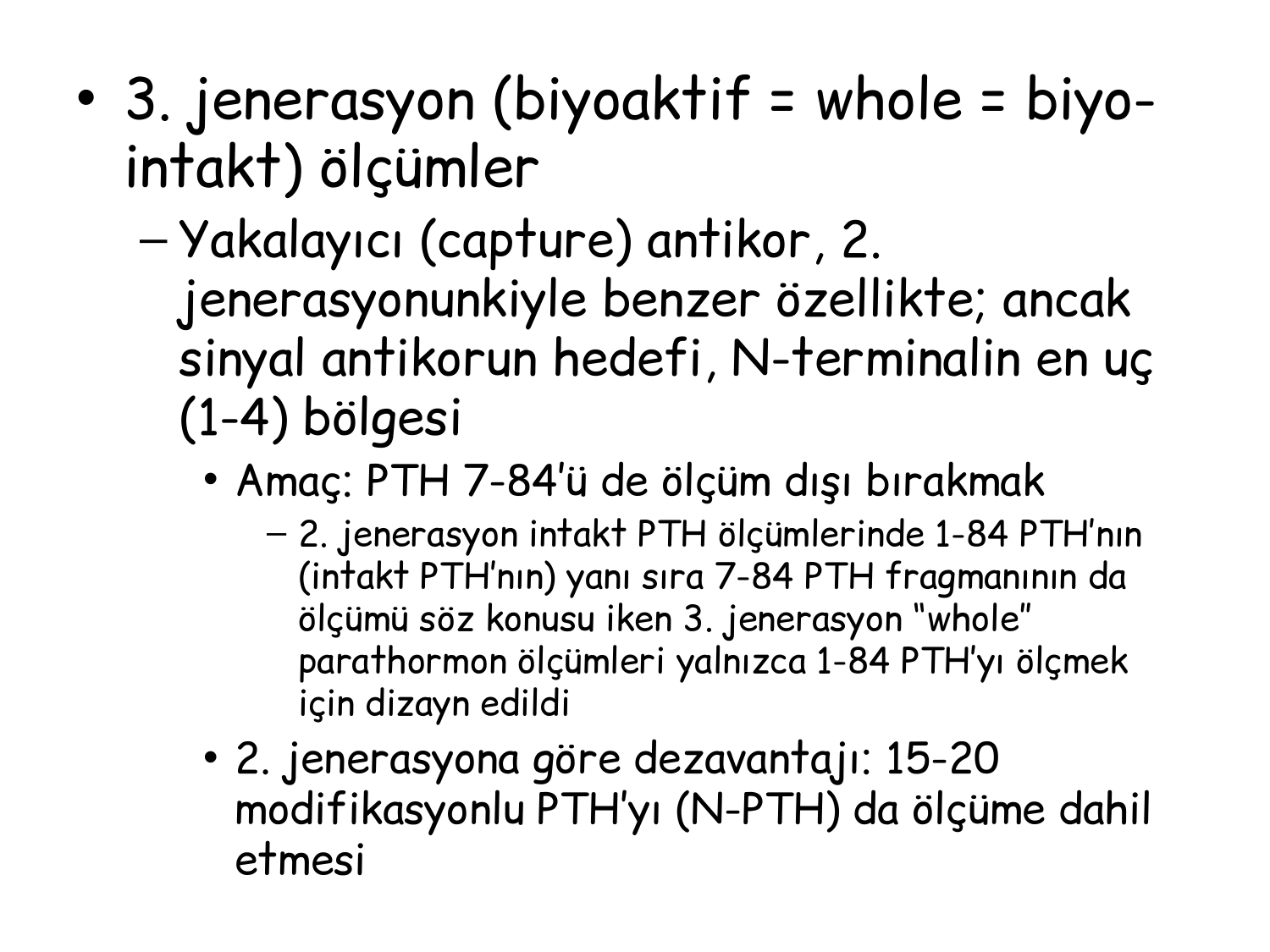

3. jenerasyon (biyoaktif = whole = biyo-intakt) ölçümler
Yakalayıcı (capture) antikor, 2. jenerasyonunkiyle benzer özellikte; ancak sinyal antikorun hedefi, N-terminalin en uç (1-4) bölgesi
Amaç: PTH 7-84’ü de ölçüm dışı bırakmak
2. jenerasyon intakt PTH ölçümlerinde 1-84 PTH’nın (intakt PTH’nın) yanı sıra 7-84 PTH fragmanının da ölçümü söz konusu iken 3. jenerasyon “whole” parathormon ölçümleri yalnızca 1-84 PTH’yı ölçmek için dizayn edildi
2. jenerasyona göre dezavantajı: 15-20 modifikasyonlu PTH’yı (N-PTH) da ölçüme dahil etmesi